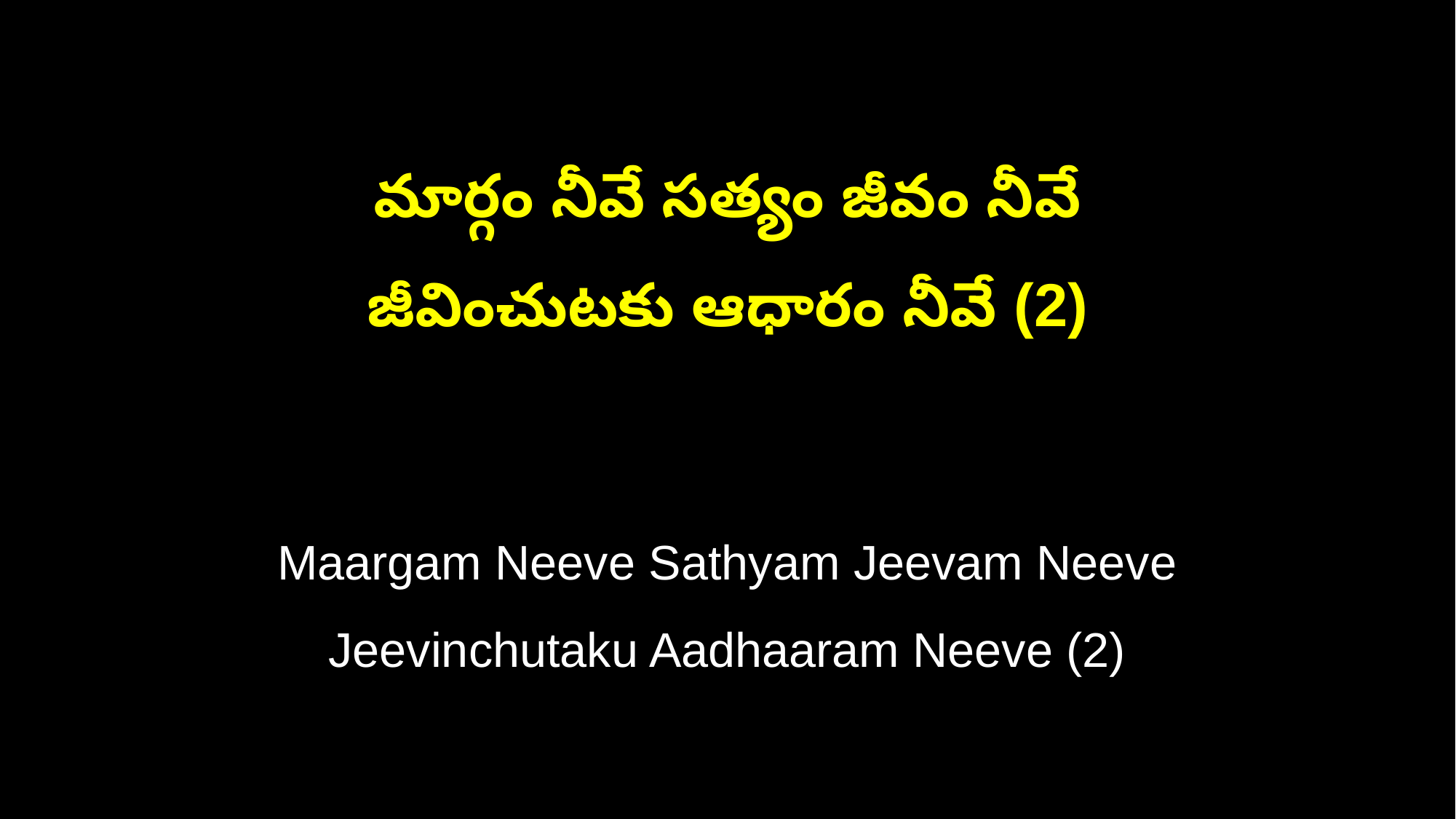

మార్గం నీవే సత్యం జీవం నీవే
జీవించుటకు ఆధారం నీవే (2)
Maargam Neeve Sathyam Jeevam Neeve
Jeevinchutaku Aadhaaram Neeve (2)